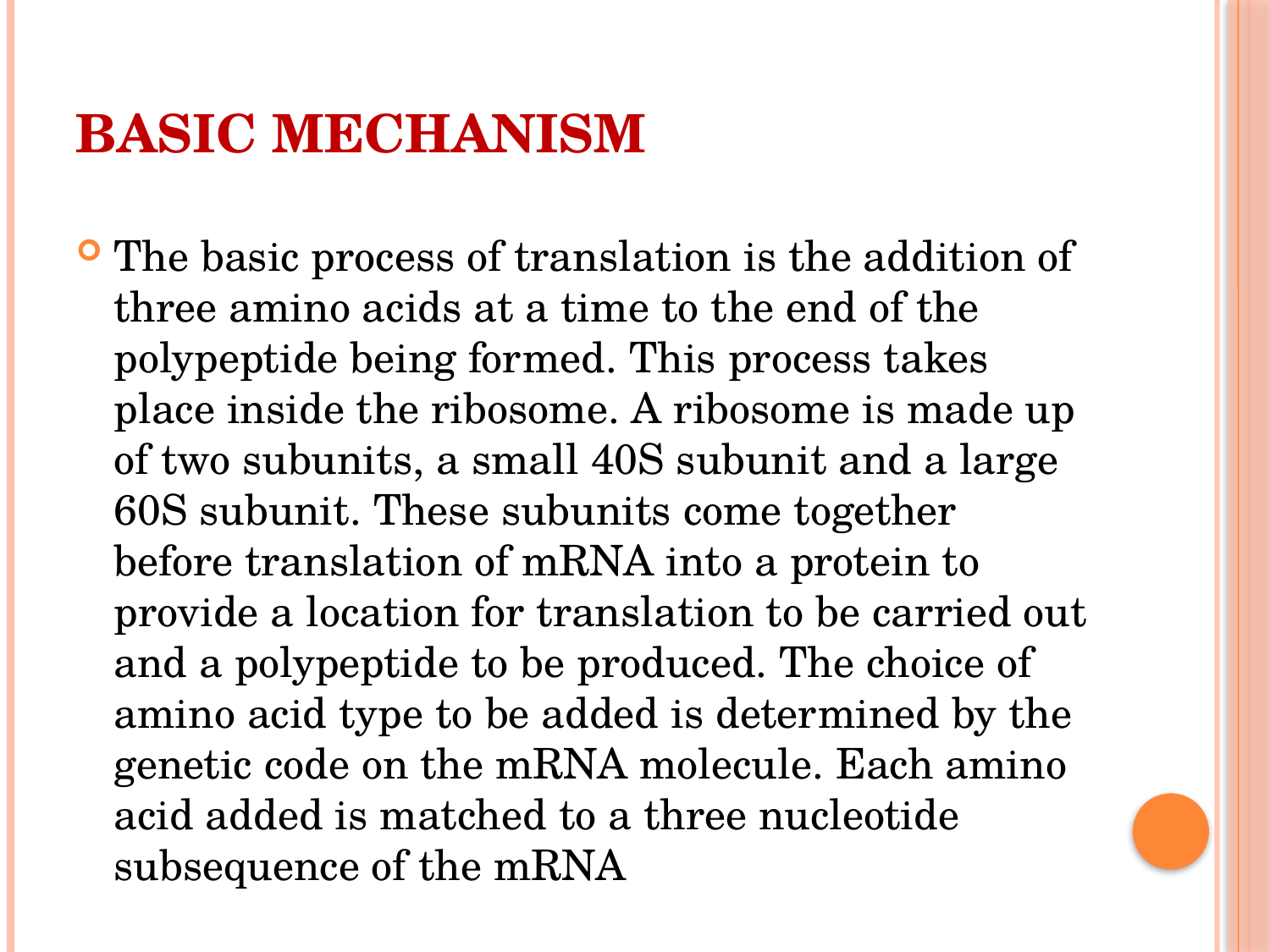

# Basic mechanism
The basic process of translation is the addition of three amino acids at a time to the end of the polypeptide being formed. This process takes place inside the ribosome. A ribosome is made up of two subunits, a small 40S subunit and a large 60S subunit. These subunits come together before translation of mRNA into a protein to provide a location for translation to be carried out and a polypeptide to be produced. The choice of amino acid type to be added is determined by the genetic code on the mRNA molecule. Each amino acid added is matched to a three nucleotide subsequence of the mRNA